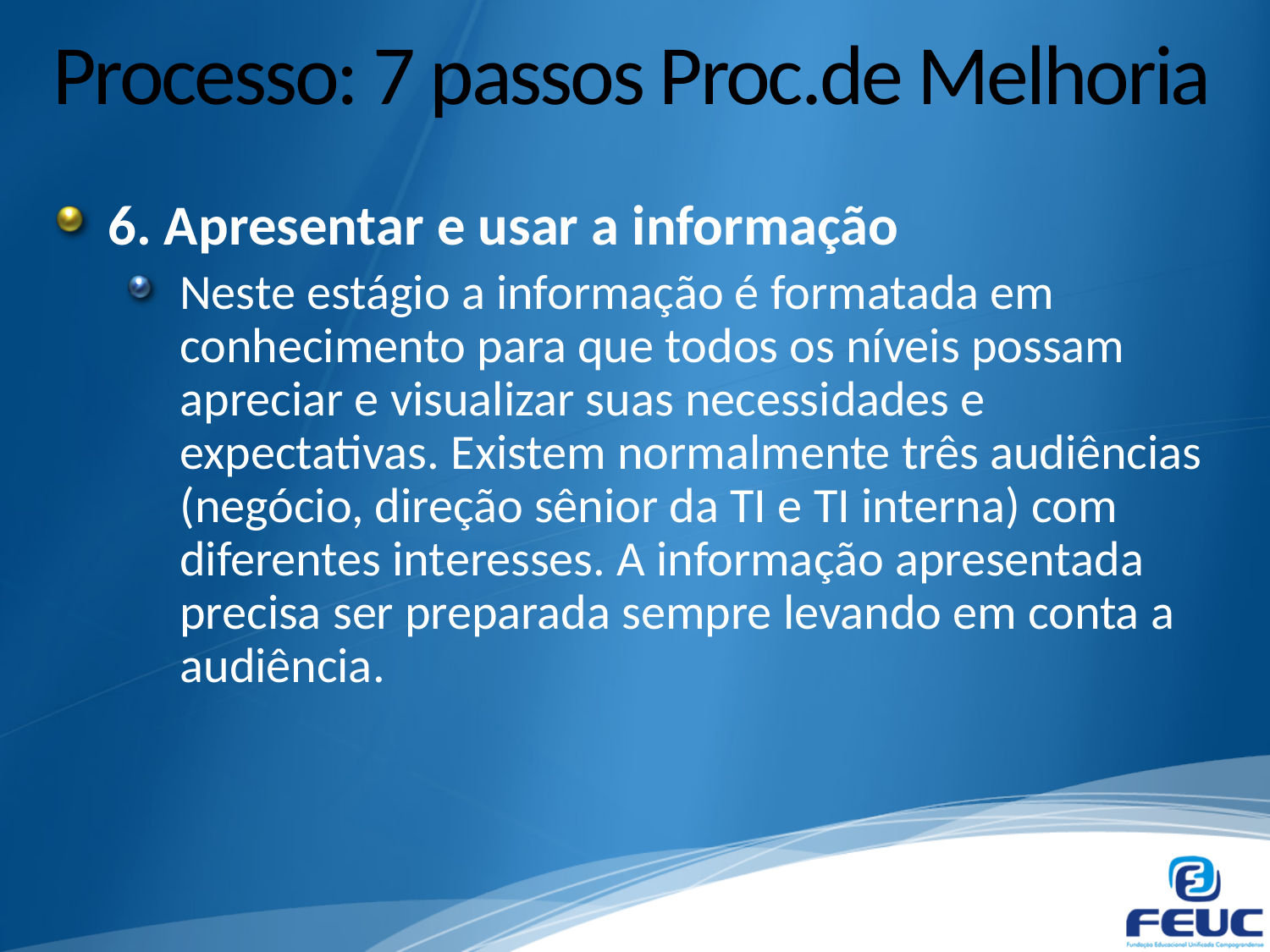

# Processo: 7 passos Proc.de Melhoria
6. Apresentar e usar a informação
Neste estágio a informação é formatada em conhecimento para que todos os níveis possam apreciar e visualizar suas necessidades e expectativas. Existem normalmente três audiências (negócio, direção sênior da TI e TI interna) com diferentes interesses. A informação apresentada precisa ser preparada sempre levando em conta a audiência.